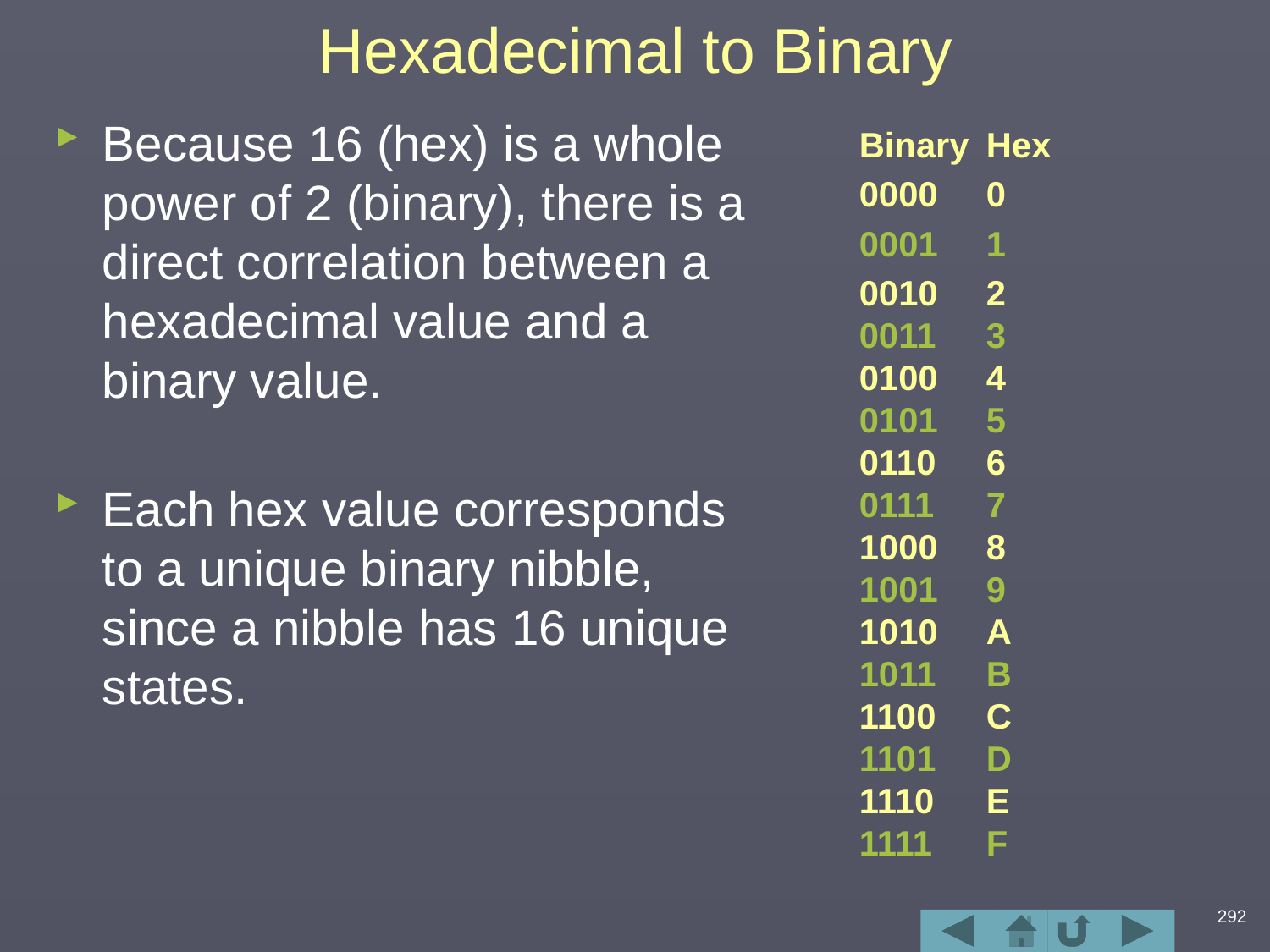

# Hexadecimal to Binary
Because 16 (hex) is a whole power of 2 (binary), there is a direct correlation between a hexadecimal value and a binary value.
Each hex value corresponds to a unique binary nibble, since a nibble has 16 unique states.
Binary	Hex
0000	0
0001	1
0010	2
0011	3
0100	4
0101	5
0110	6
0111	7
1000	8
1001	9
1010	A
1011	B
1100	C
1101	D
1110	E
1111	F
292